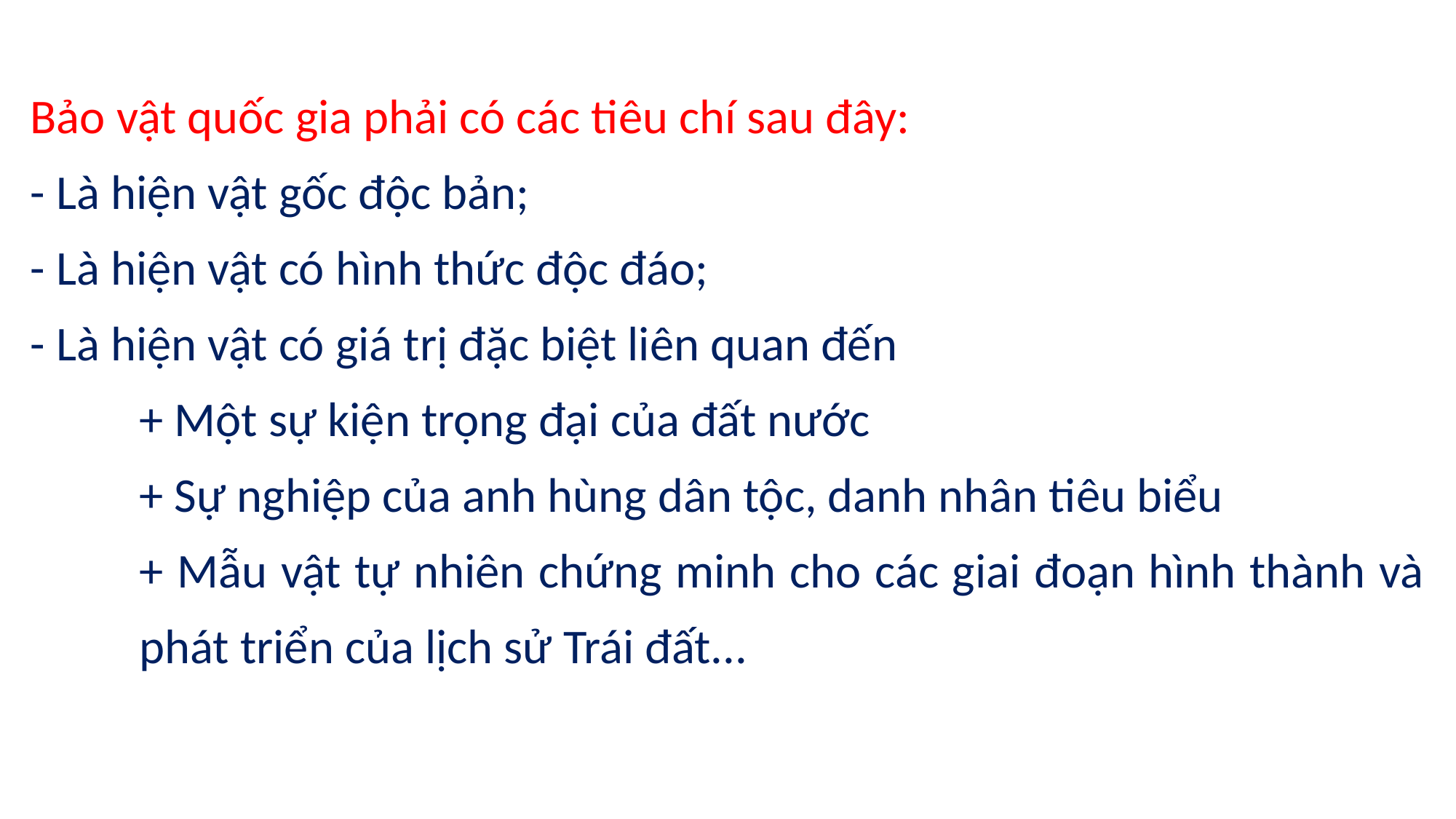

Bảo vật quốc gia phải có các tiêu chí sau đây:
- Là hiện vật gốc độc bản;
- Là hiện vật có hình thức độc đáo;
- Là hiện vật có giá trị đặc biệt liên quan đến
+ Một sự kiện trọng đại của đất nước
+ Sự nghiệp của anh hùng dân tộc, danh nhân tiêu biểu
+ Mẫu vật tự nhiên chứng minh cho các giai đoạn hình thành và phát triển của lịch sử Trái đất...